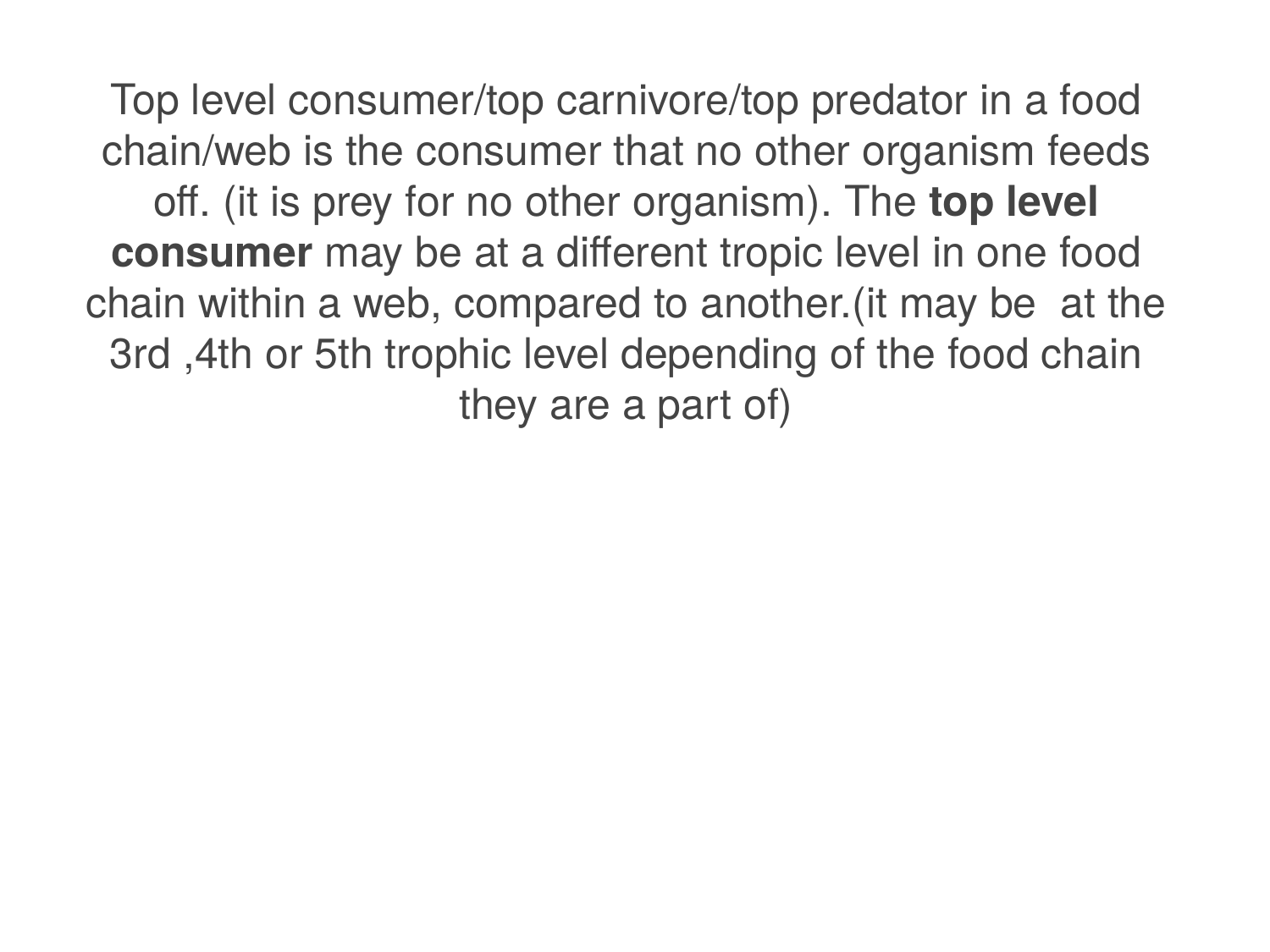

# Top level consumer/top carnivore/top predator in a food chain/web is the consumer that no other organism feeds off. (it is prey for no other organism). The top level consumer may be at a different tropic level in one food chain within a web, compared to another.(it may be  at the 3rd ,4th or 5th trophic level depending of the food chain they are a part of)